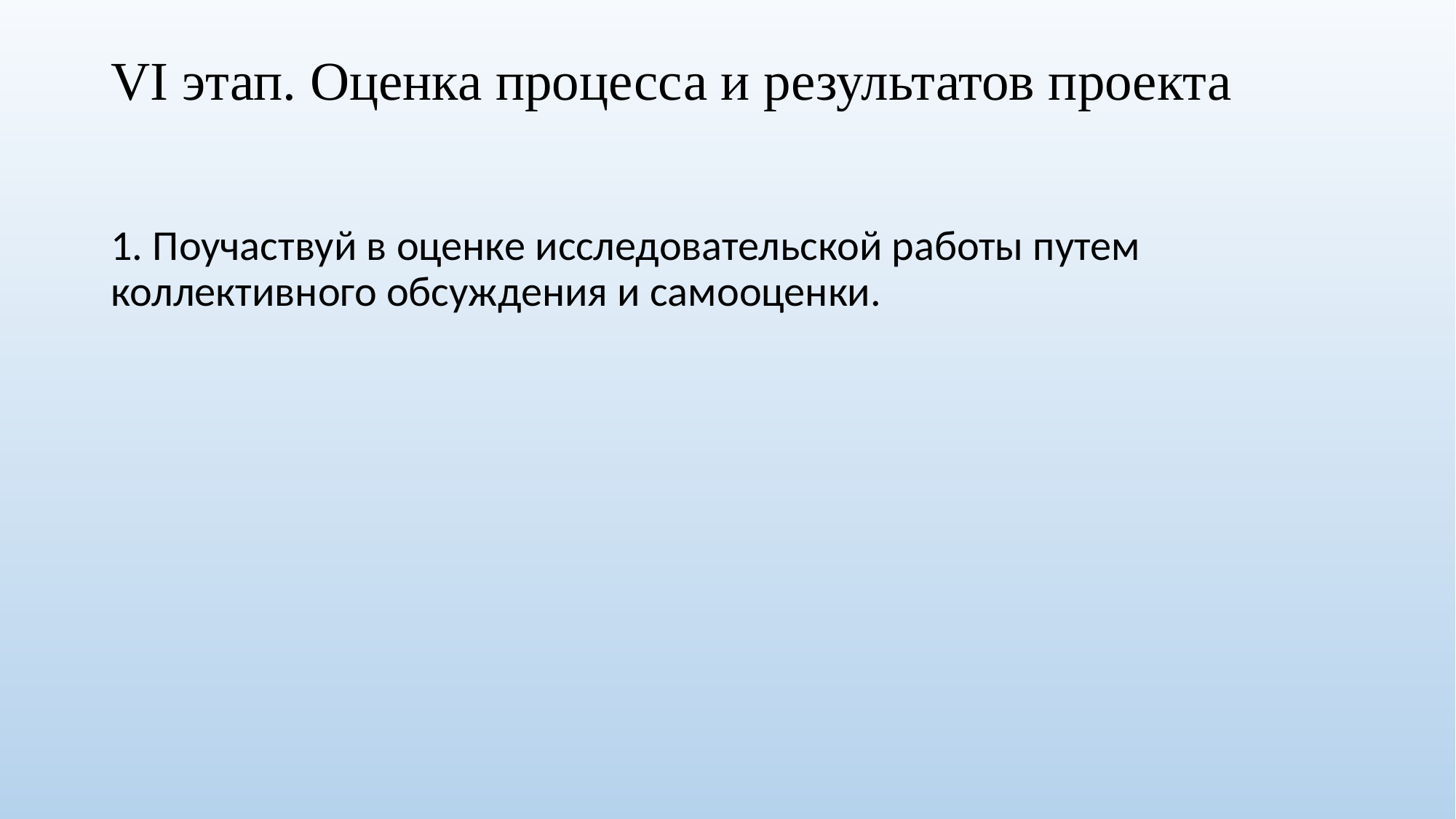

# VІ этап. Оценка процесса и результатов проекта
1. Поучаствуй в оценке исследовательской работы путем коллективного обсуждения и самооценки.